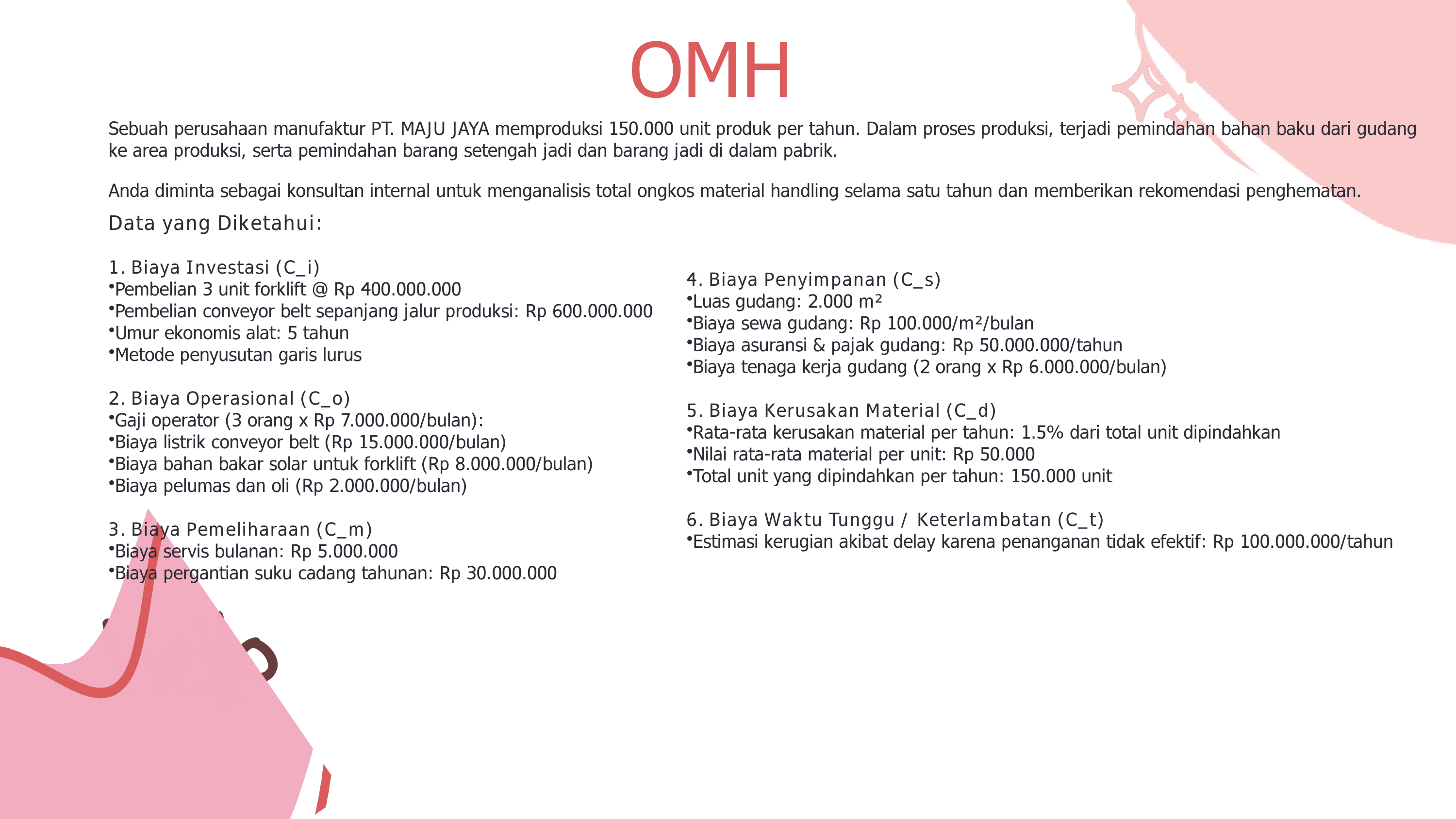

OMH

Sebuah perusahaan manufaktur PT. MAJU JAYA memproduksi 150.000 unit produk per tahun. Dalam proses produksi, terjadi pemindahan bahan baku dari gudang ke area produksi, serta pemindahan barang setengah jadi dan barang jadi di dalam pabrik.
Anda diminta sebagai konsultan internal untuk menganalisis total ongkos material handling selama satu tahun dan memberikan rekomendasi penghematan.
Data yang Diketahui:

1. Biaya Investasi (C_i)
Pembelian 3 unit forklift @ Rp 400.000.000
Pembelian conveyor belt sepanjang jalur produksi: Rp 600.000.000
Umur ekonomis alat: 5 tahun
Metode penyusutan garis lurus

2. Biaya Operasional (C_o)
Gaji operator (3 orang x Rp 7.000.000/bulan):
Biaya listrik conveyor belt (Rp 15.000.000/bulan)
Biaya bahan bakar solar untuk forklift (Rp 8.000.000/bulan)
Biaya pelumas dan oli (Rp 2.000.000/bulan)

3. Biaya Pemeliharaan (C_m)
Biaya servis bulanan: Rp 5.000.000
Biaya pergantian suku cadang tahunan: Rp 30.000.000

4. Biaya Penyimpanan (C_s)
Luas gudang: 2.000 m²
Biaya sewa gudang: Rp 100.000/m²/bulan
Biaya asuransi & pajak gudang: Rp 50.000.000/tahun
Biaya tenaga kerja gudang (2 orang x Rp 6.000.000/bulan)

5. Biaya Kerusakan Material (C_d)
Rata-rata kerusakan material per tahun: 1.5% dari total unit dipindahkan
Nilai rata-rata material per unit: Rp 50.000
Total unit yang dipindahkan per tahun: 150.000 unit

6. Biaya Waktu Tunggu / Keterlambatan (C_t)
Estimasi kerugian akibat delay karena penanganan tidak efektif: Rp 100.000.000/tahun